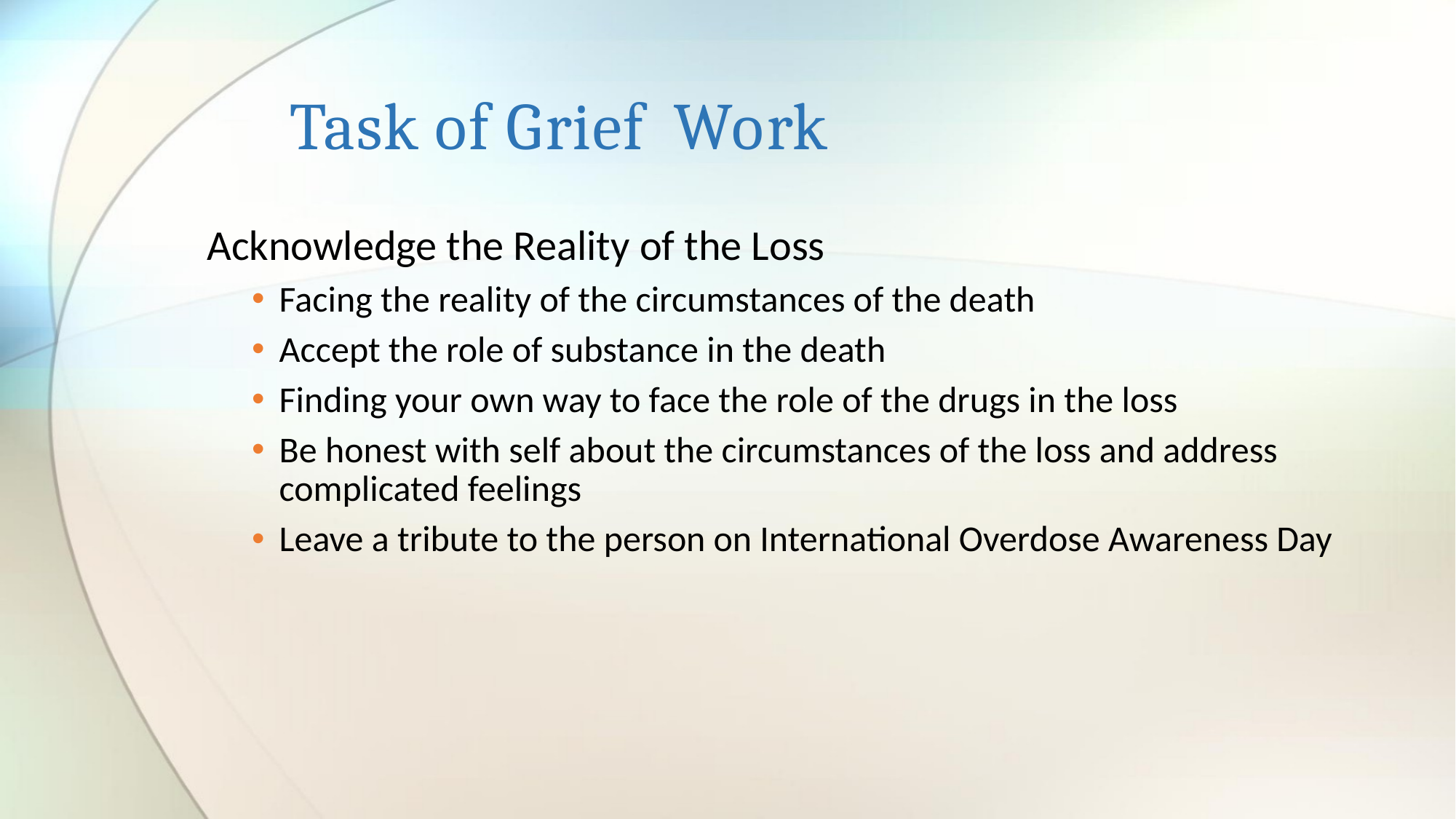

# Task of Grief  Work
 Acknowledge the Reality of the Loss
Facing the reality of the circumstances of the death
Accept the role of substance in the death
Finding your own way to face the role of the drugs in the loss
Be honest with self about the circumstances of the loss and address complicated feelings
Leave a tribute to the person on International Overdose Awareness Day